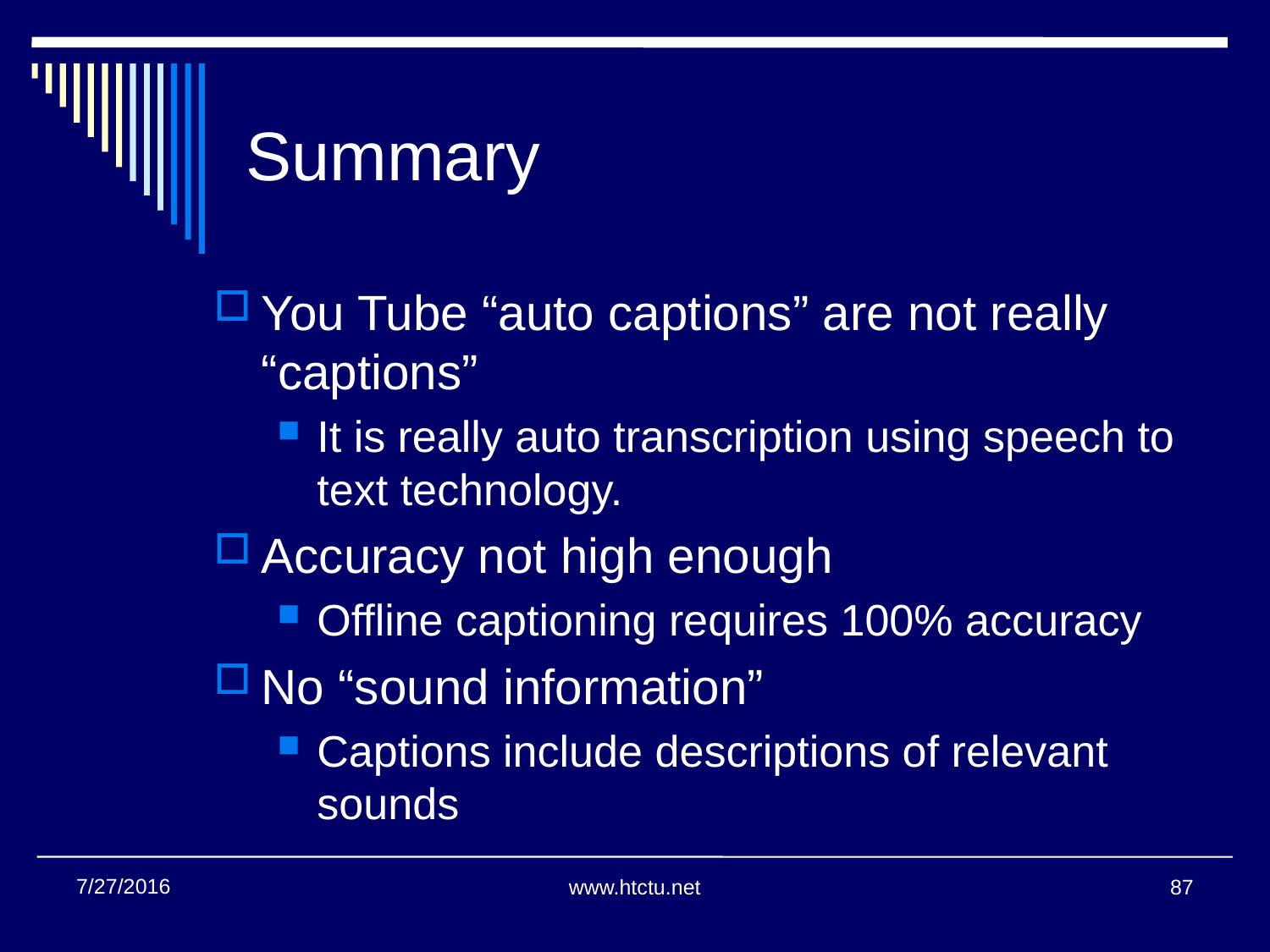

# Summary
You Tube “auto captions” are not really “captions”
It is really auto transcription using speech to text technology.
Accuracy not high enough
Offline captioning requires 100% accuracy
No “sound information”
Captions include descriptions of relevant sounds
7/27/2016
www.htctu.net
87